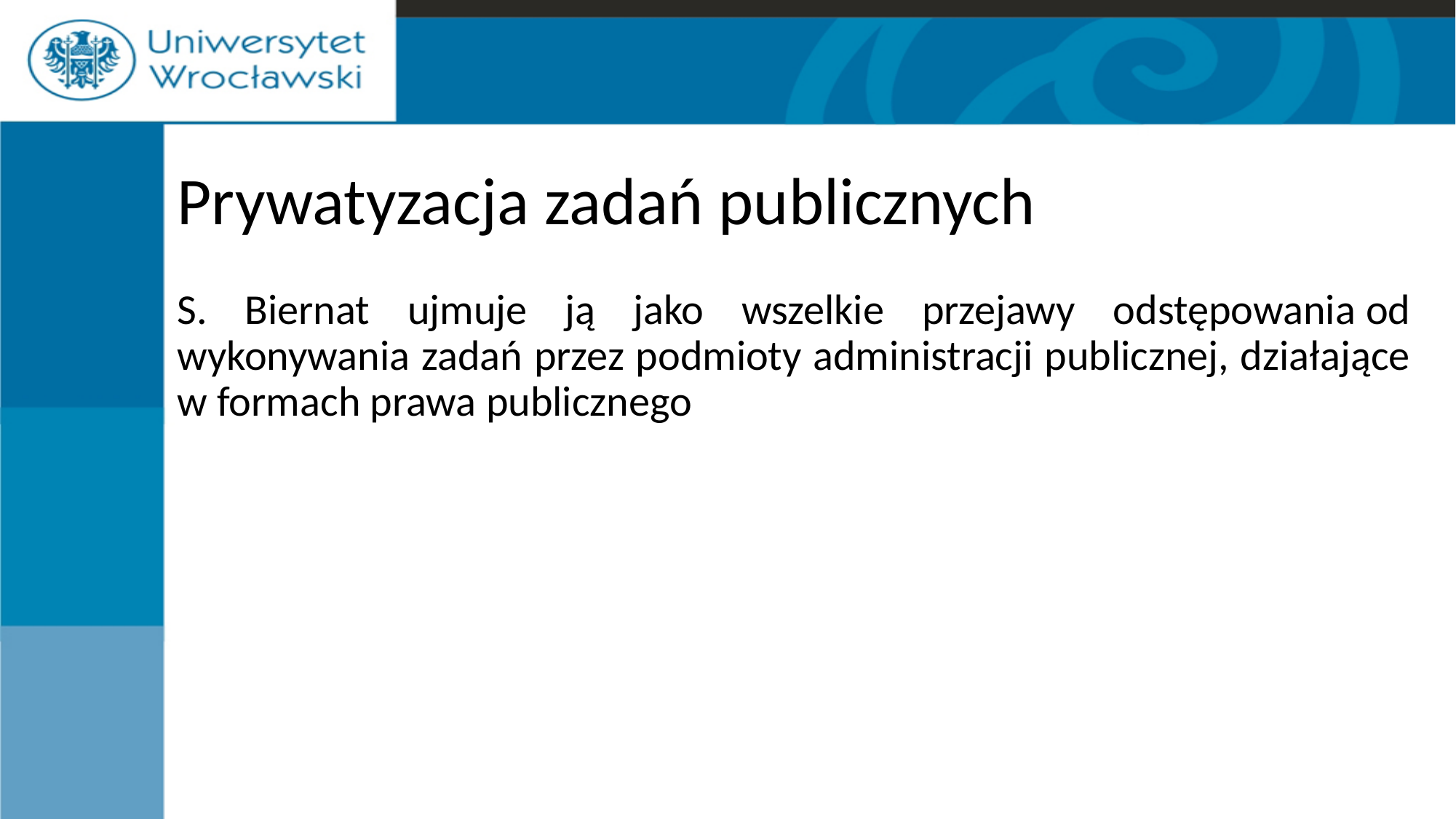

# Prywatyzacja zadań publicznych
S. Biernat ujmuje ją jako wszelkie przejawy odstępowania od wykonywania zadań przez podmioty administracji publicznej, działające w formach prawa publicznego